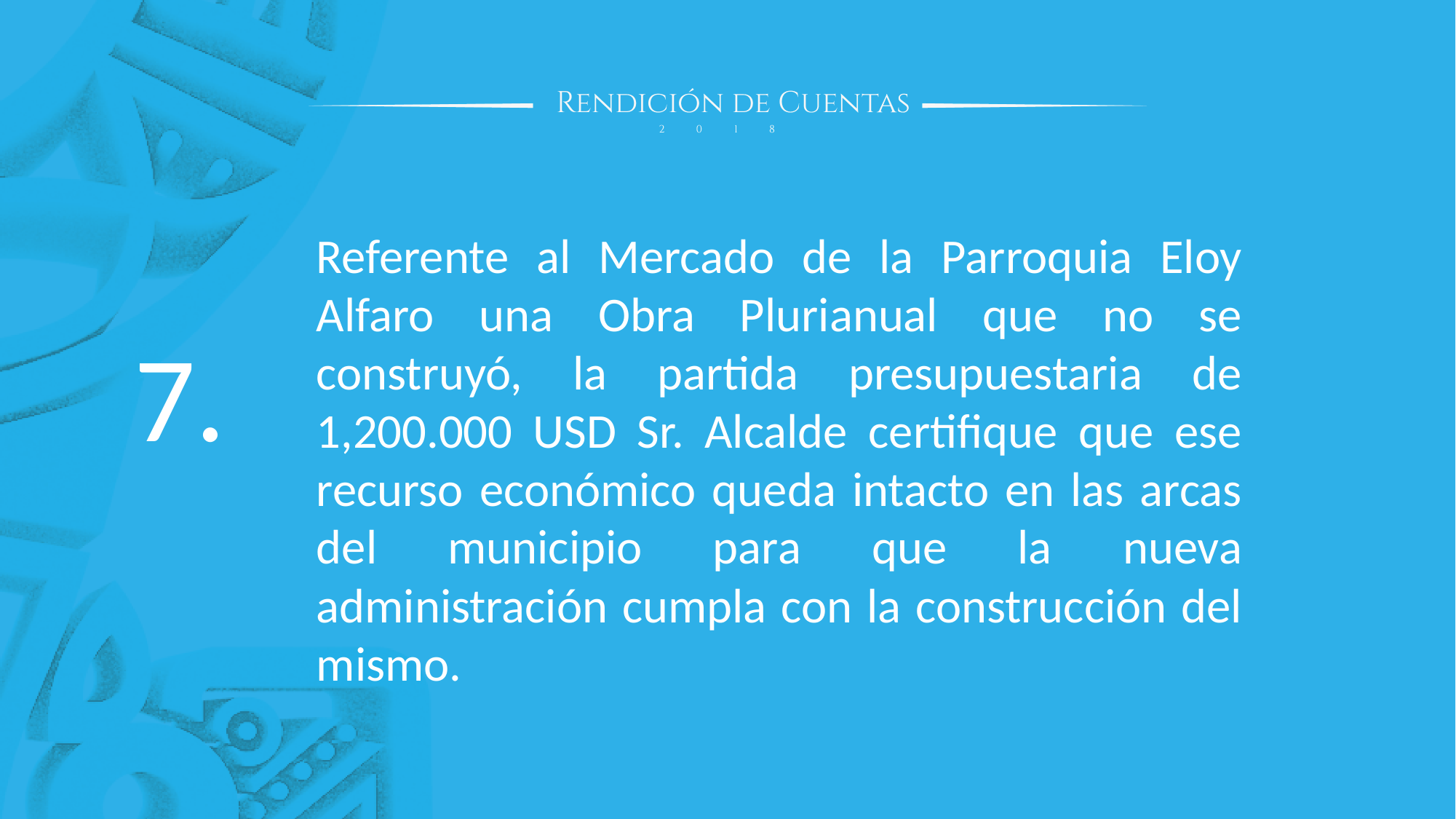

Referente al Mercado de la Parroquia Eloy Alfaro una Obra Plurianual que no se construyó, la partida presupuestaria de 1,200.000 USD Sr. Alcalde certifique que ese recurso económico queda intacto en las arcas del municipio para que la nueva administración cumpla con la construcción del mismo.
7.